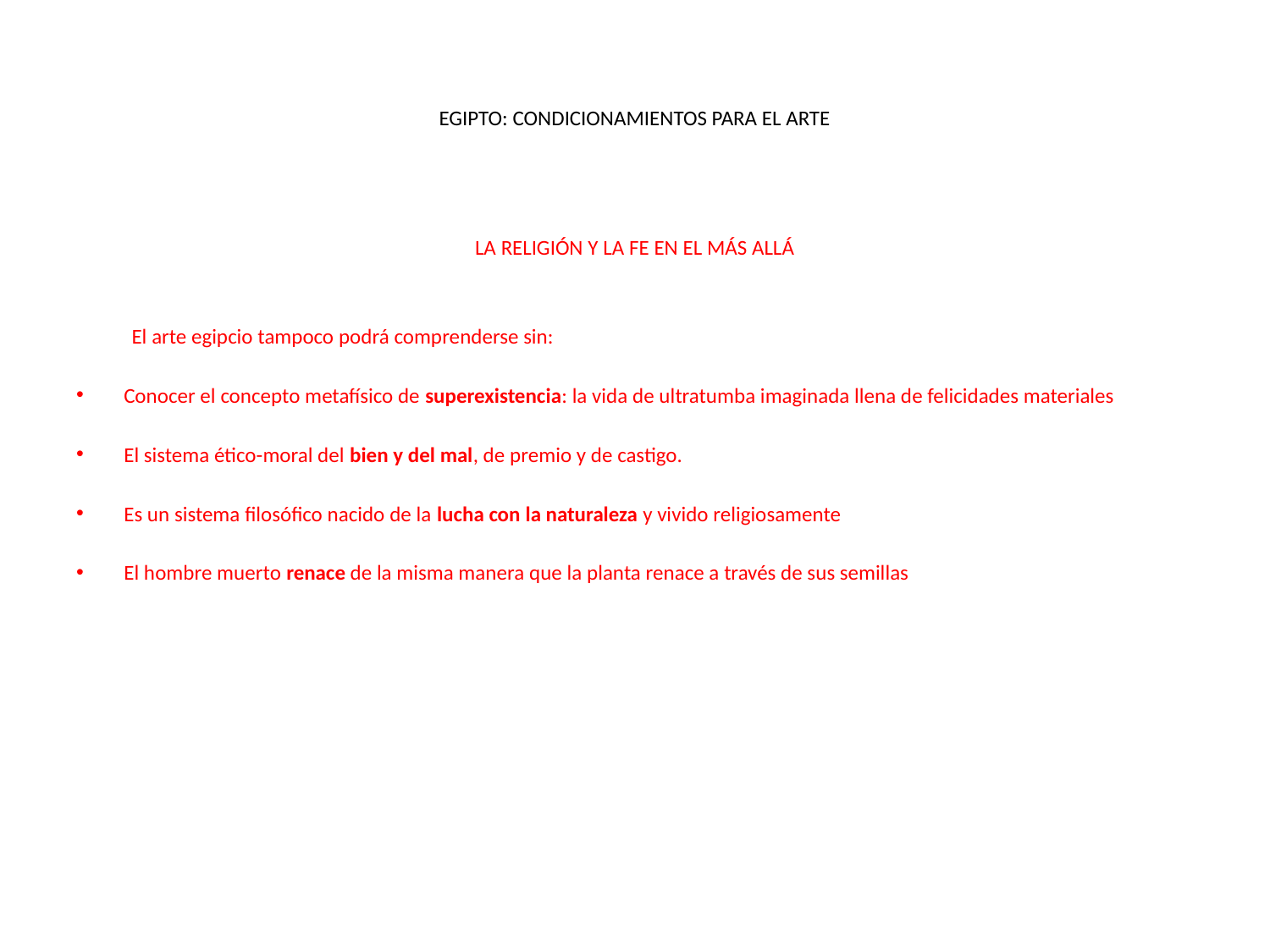

# EGIPTO: CONDICIONAMIENTOS PARA EL ARTE
LA RELIGIÓN Y LA FE EN EL MÁS ALLÁ

El arte egipcio tampoco podrá comprenderse sin:

Conocer el concepto metafísico de superexistencia: la vida de ultratumba imaginada llena de felicidades materiales

El sistema ético-moral del bien y del mal, de premio y de castigo.

Es un sistema filosófico nacido de la lucha con la naturaleza y vivido religiosamente

El hombre muerto renace de la misma manera que la planta renace a través de sus semillas